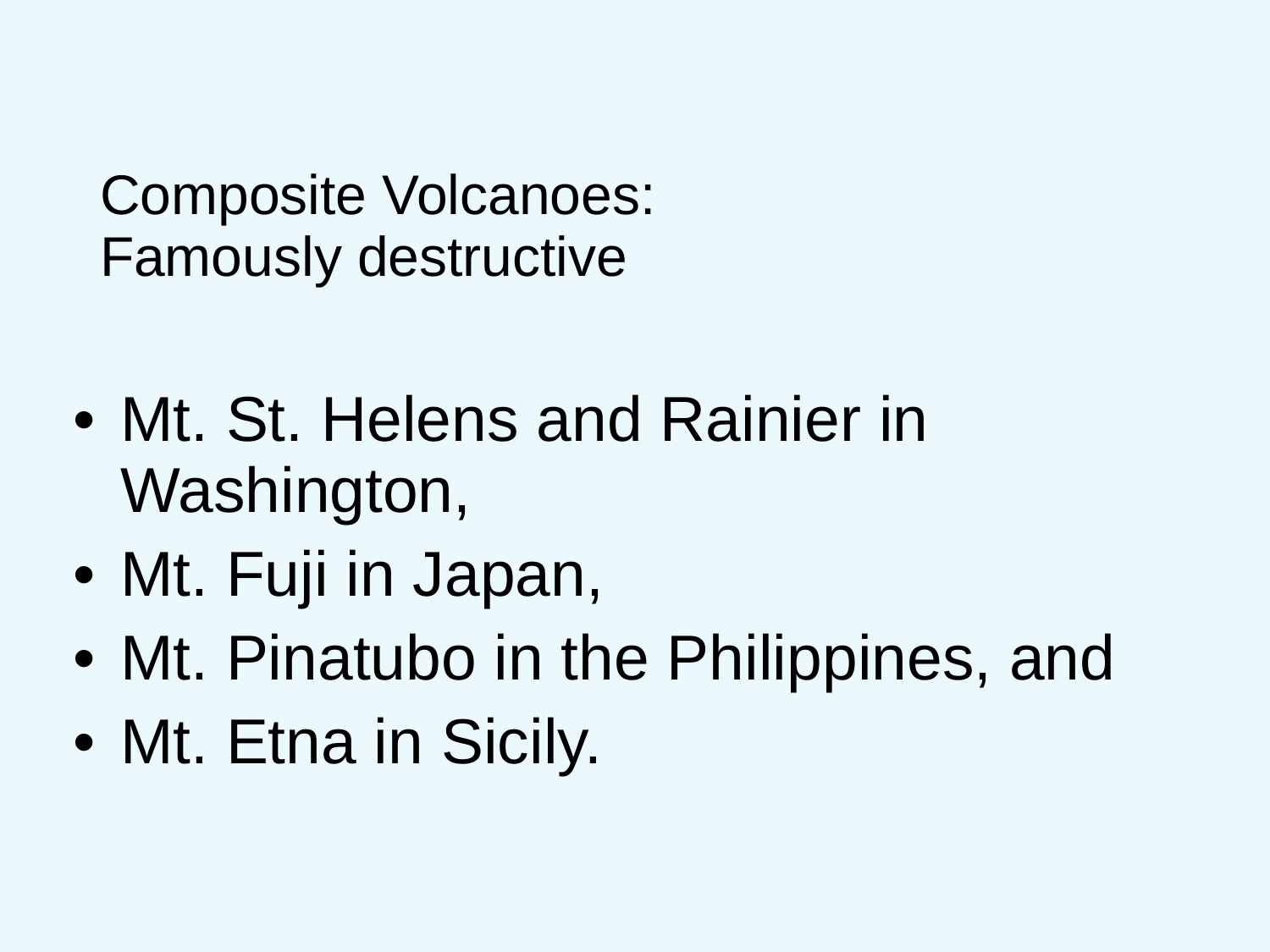

# Composite Volcanoes: Famously destructive

Mt. St. Helens and Rainier in Washington,
Mt. Fuji in Japan,
Mt. Pinatubo in the Philippines, and
Mt. Etna in Sicily.